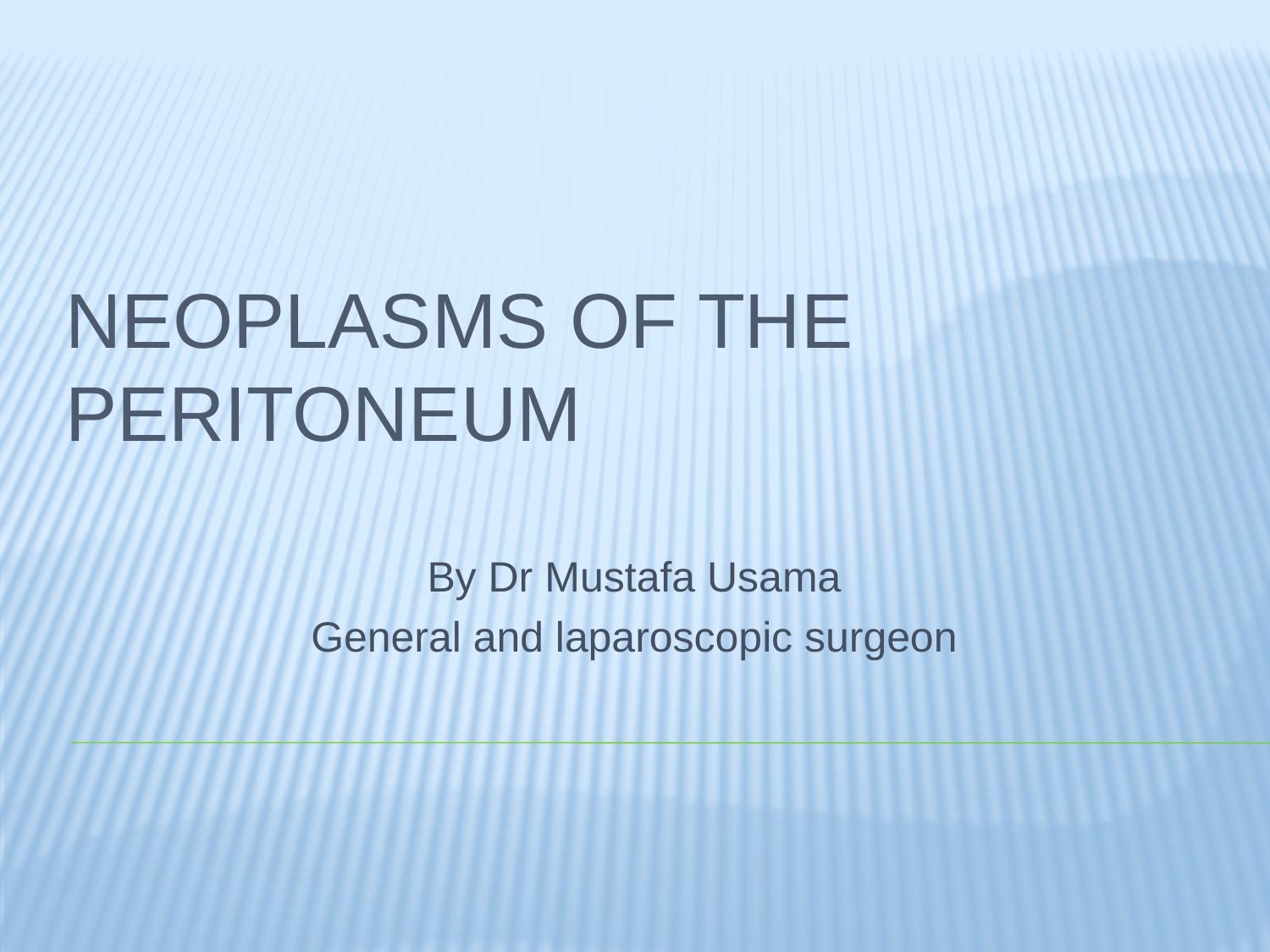

# NEOPLASMS OF THE PERITONEUM
By Dr Mustafa Usama
General and laparoscopic surgeon